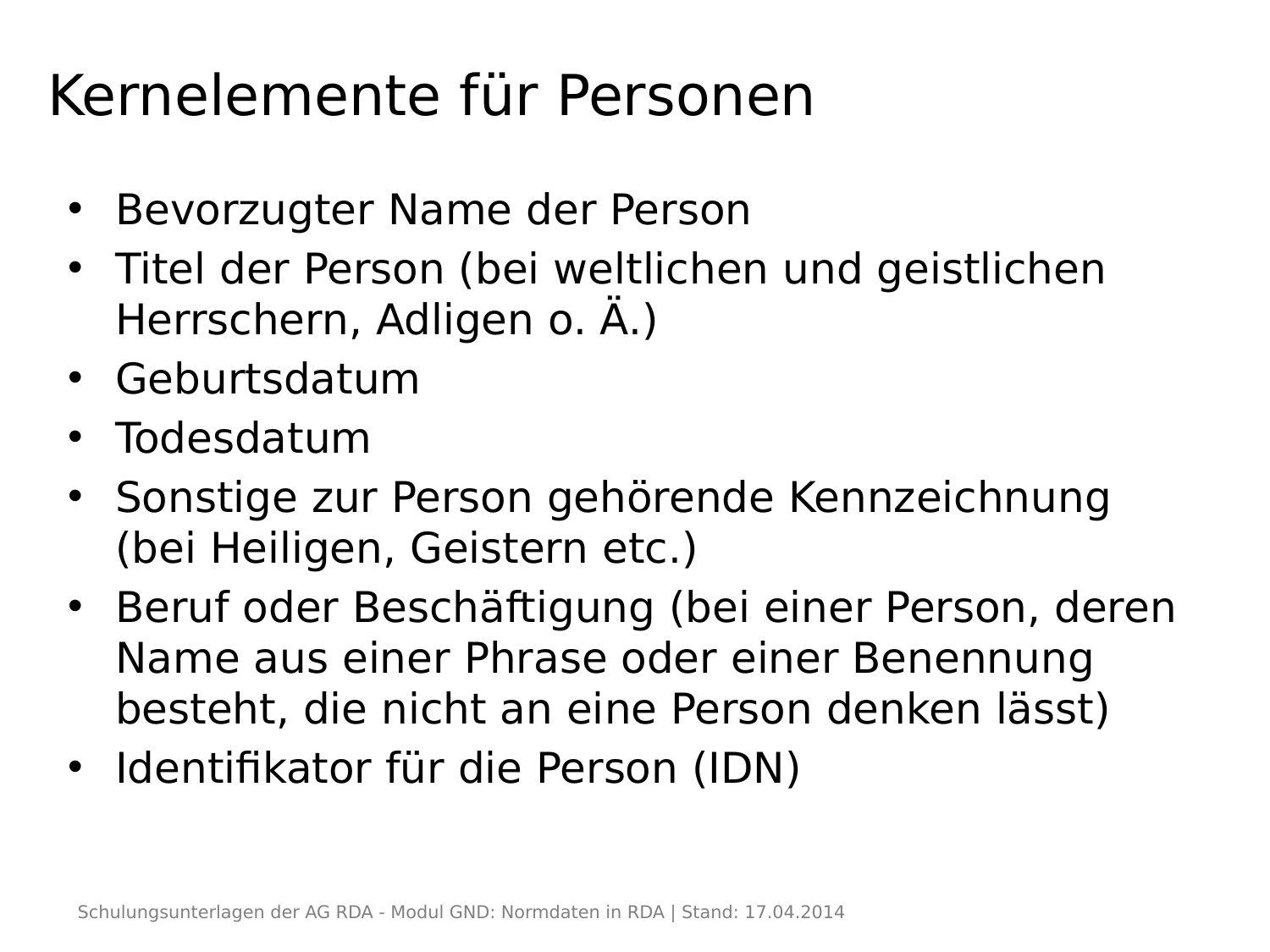

# Kernelemente für Personen
Bevorzugter Name der Person
Titel der Person (bei weltlichen und geistlichen Herrschern, Adligen o. Ä.)
Geburtsdatum
Todesdatum
Sonstige zur Person gehörende Kennzeichnung (bei Heiligen, Geistern etc.)
Beruf oder Beschäftigung (bei einer Person, deren Name aus einer Phrase oder einer Benennung besteht, die nicht an eine Person denken lässt)
Identifikator für die Person (IDN)

Schulungsunterlagen der AG RDA - Modul GND: Normdaten in RDA | Stand: 17.04.2014